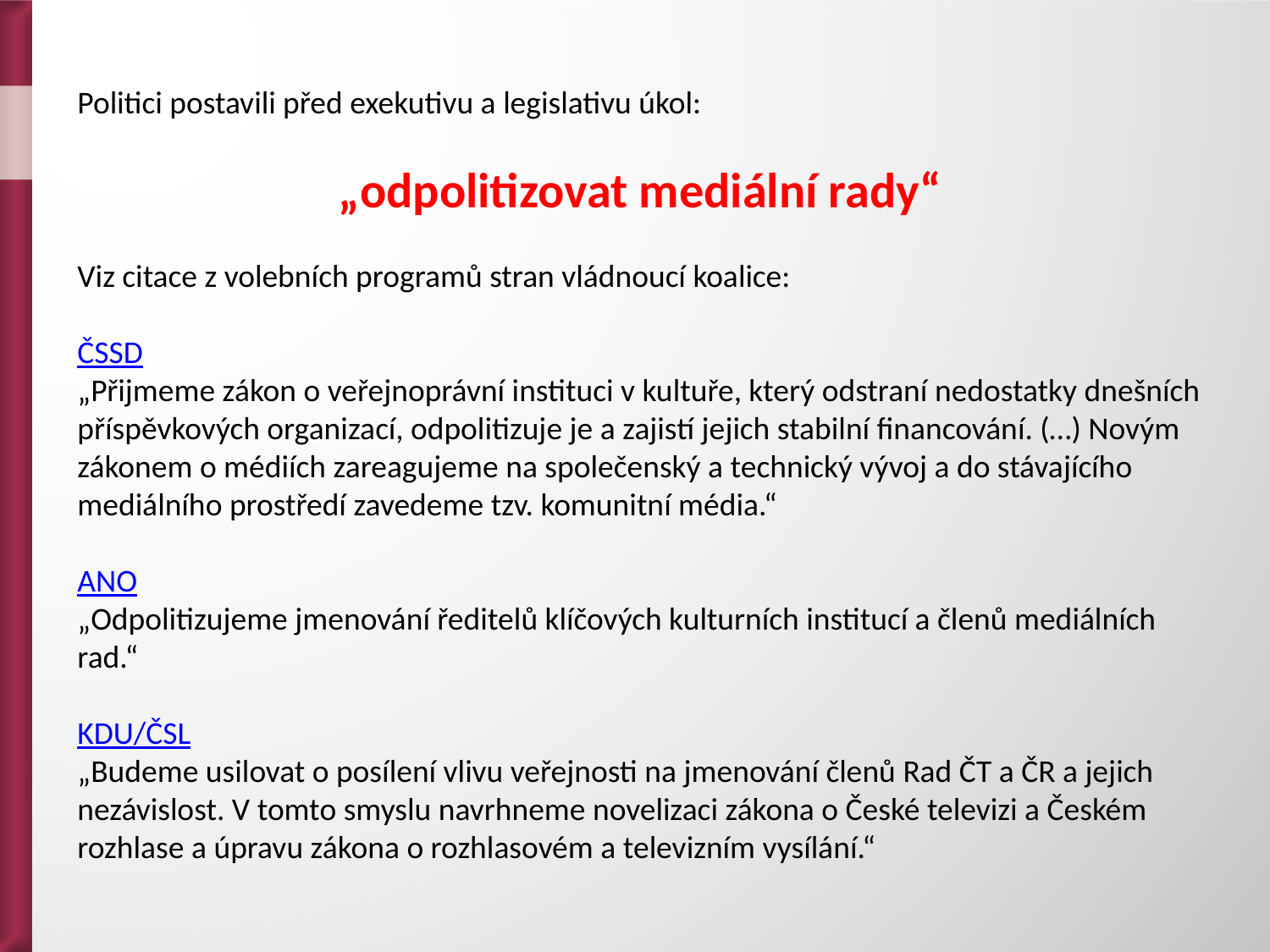

Politici postavili před exekutivu a legislativu úkol:

„odpolitizovat mediální rady“

Viz citace z volebních programů stran vládnoucí koalice:

ČSSD
„Přijmeme zákon o veřejnoprávní instituci v kultuře, který odstraní nedostatky dnešních příspěvkových organizací, odpolitizuje je a zajistí jejich stabilní financování. (…) Novým zákonem o médiích zareagujeme na společenský a technický vývoj a do stávajícího mediálního prostředí zavedeme tzv. komunitní média.“

ANO
„Odpolitizujeme jmenování ředitelů klíčových kulturních institucí a členů mediálních rad.“

KDU/ČSL
„Budeme usilovat o posílení vlivu veřejnosti na jmenování členů Rad ČT a ČR a jejich nezávislost. V tomto smyslu navrhneme novelizaci zákona o České televizi a Českém rozhlase a úpravu zákona o rozhlasovém a televizním vysílání.“